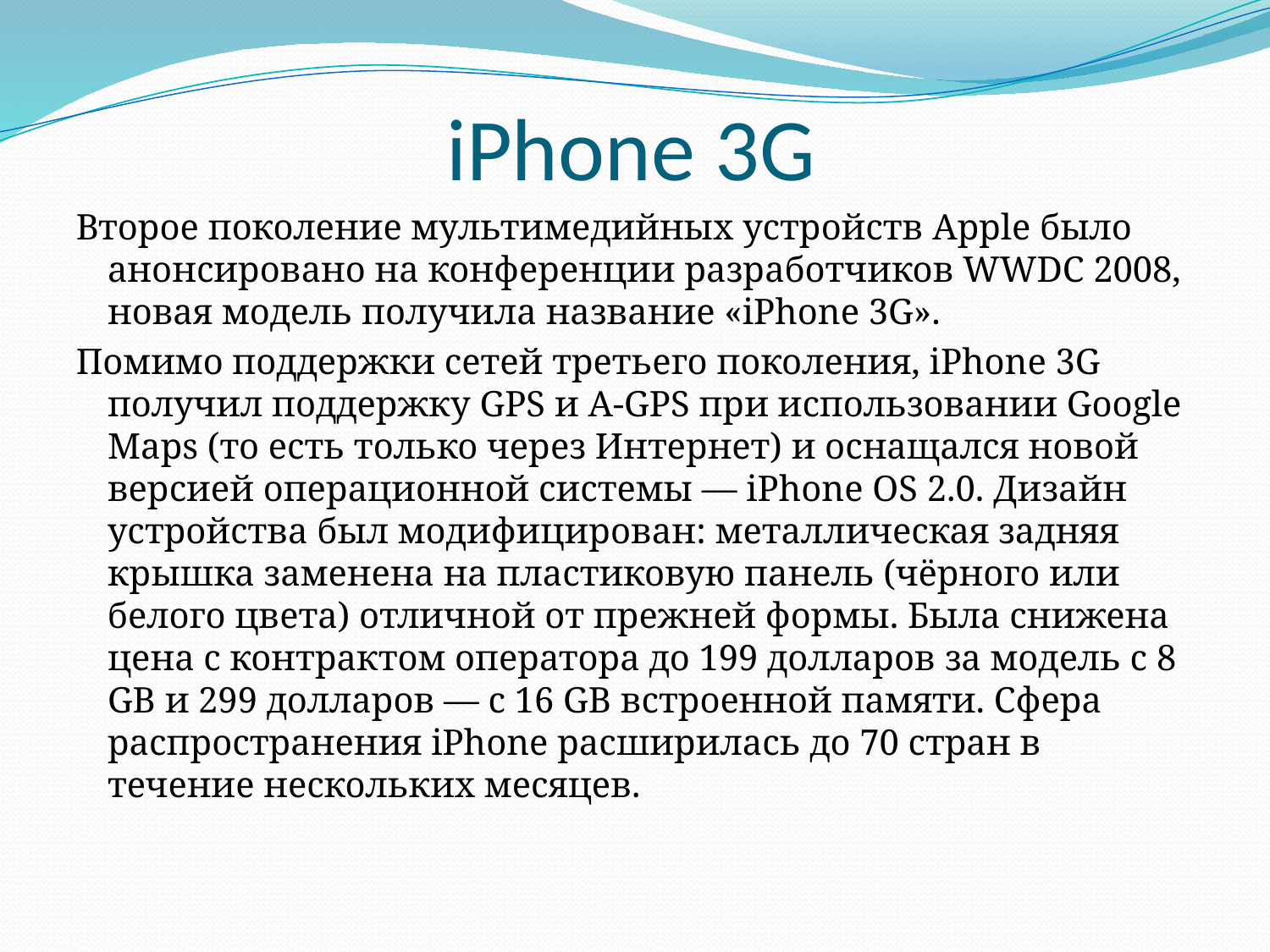

# iPhone 3G
Второе поколение мультимедийных устройств Apple было анонсировано на конференции разработчиков WWDC 2008, новая модель получила название «iPhone 3G».
Помимо поддержки сетей третьего поколения, iPhone 3G получил поддержку GPS и A-GPS при использовании Google Maps (то есть только через Интернет) и оснащался новой версией операционной системы — iPhone OS 2.0. Дизайн устройства был модифицирован: металлическая задняя крышка заменена на пластиковую панель (чёрного или белого цвета) отличной от прежней формы. Была снижена цена с контрактом оператора до 199 долларов за модель с 8 GB и 299 долларов — с 16 GB встроенной памяти. Сфера распространения iPhone расширилась до 70 стран в течение нескольких месяцев.